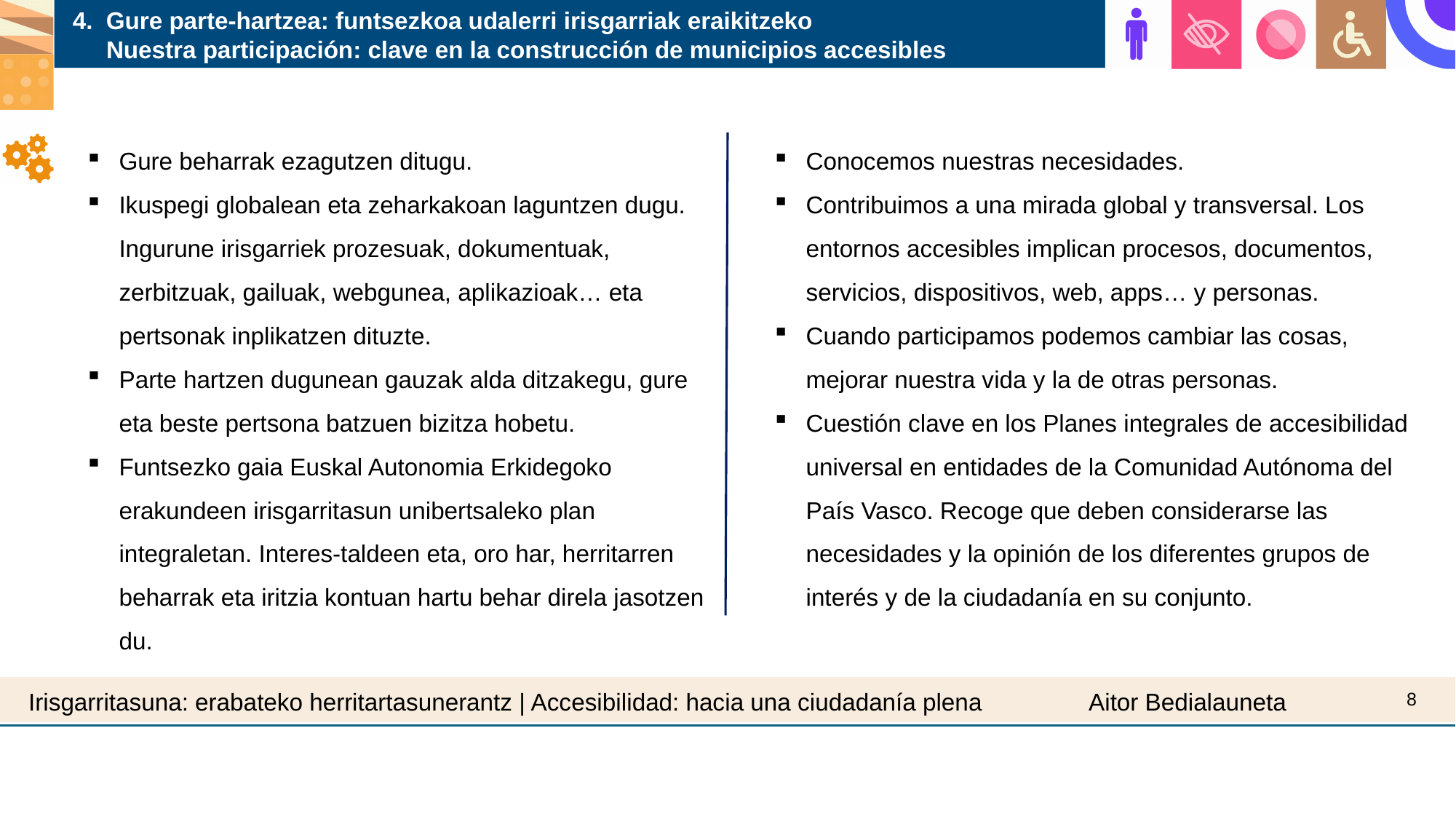

4.  Gure parte-hartzea: funtsezkoa udalerri irisgarriak eraikitzeko
     Nuestra participación: clave en la construcción de municipios accesibles
Gure beharrak ezagutzen ditugu.
Ikuspegi globalean eta zeharkakoan laguntzen dugu. Ingurune irisgarriek prozesuak, dokumentuak, zerbitzuak, gailuak, webgunea, aplikazioak… eta pertsonak inplikatzen dituzte.
Parte hartzen dugunean gauzak alda ditzakegu, gure eta beste pertsona batzuen bizitza hobetu.
Funtsezko gaia Euskal Autonomia Erkidegoko erakundeen irisgarritasun unibertsaleko plan integraletan. Interes-taldeen eta, oro har, herritarren beharrak eta iritzia kontuan hartu behar direla jasotzen du.

Conocemos nuestras necesidades.
Contribuimos a una mirada global y transversal. Los entornos accesibles implican procesos, documentos, servicios, dispositivos, web, apps… y personas.
Cuando participamos podemos cambiar las cosas, mejorar nuestra vida y la de otras personas.
Cuestión clave en los Planes integrales de accesibilidad universal en entidades de la Comunidad Autónoma del País Vasco. Recoge que deben considerarse las necesidades y la opinión de los diferentes grupos de interés y de la ciudadanía en su conjunto.

8
Irisgarritasuna: erabateko herritartasunerantz | Accesibilidad: hacia una ciudadanía plena

Aitor Bedialauneta